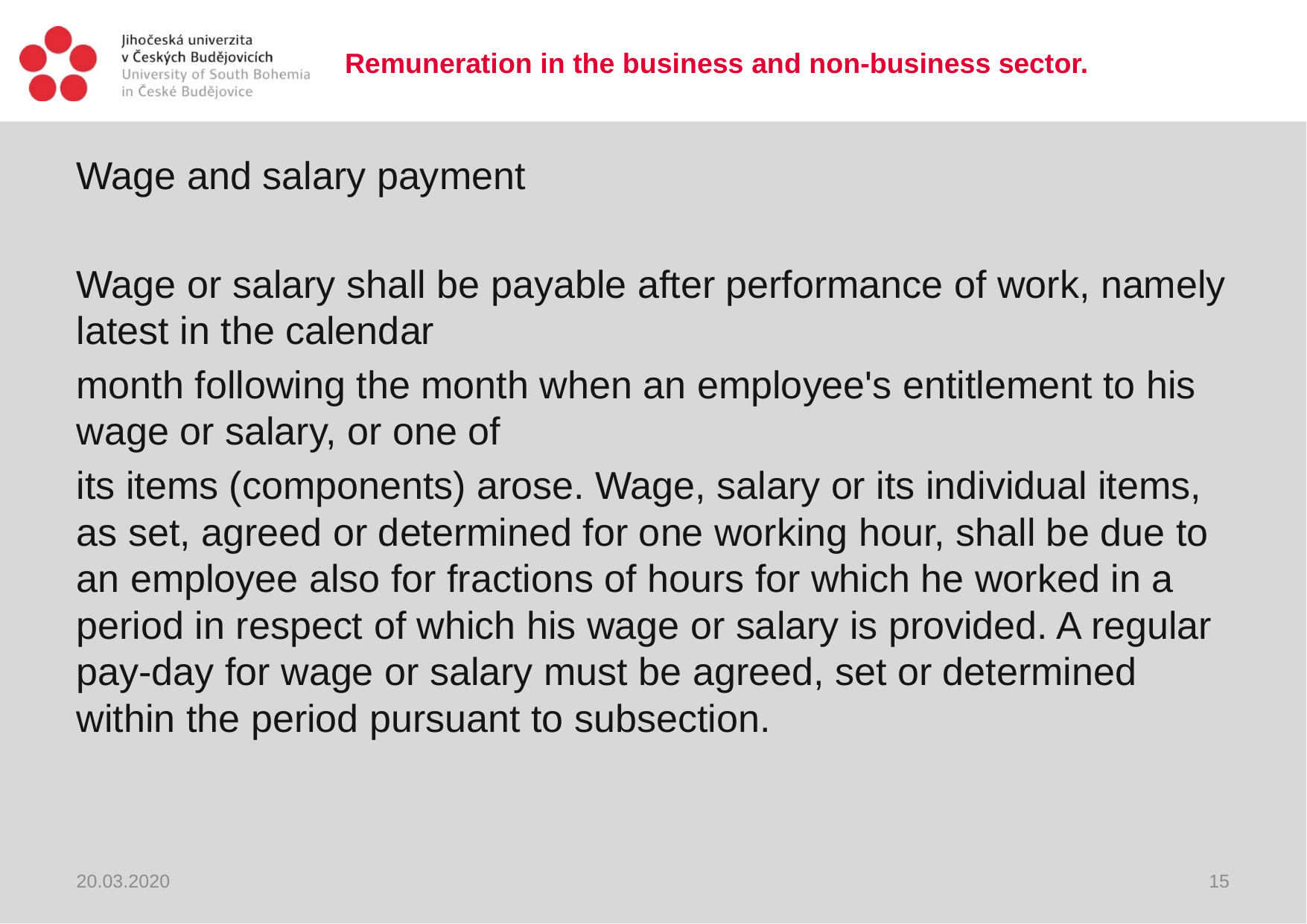

# Remuneration in the business and non-business sector.
Wage and salary payment

Wage or salary shall be payable after performance of work, namely latest in the calendar
month following the month when an employee's entitlement to his wage or salary, or one of
its items (components) arose. Wage, salary or its individual items, as set, agreed or determined for one working hour, shall be due to an employee also for fractions of hours for which he worked in a period in respect of which his wage or salary is provided. A regular pay-day for wage or salary must be agreed, set or determined within the period pursuant to subsection.
20.03.2020
15